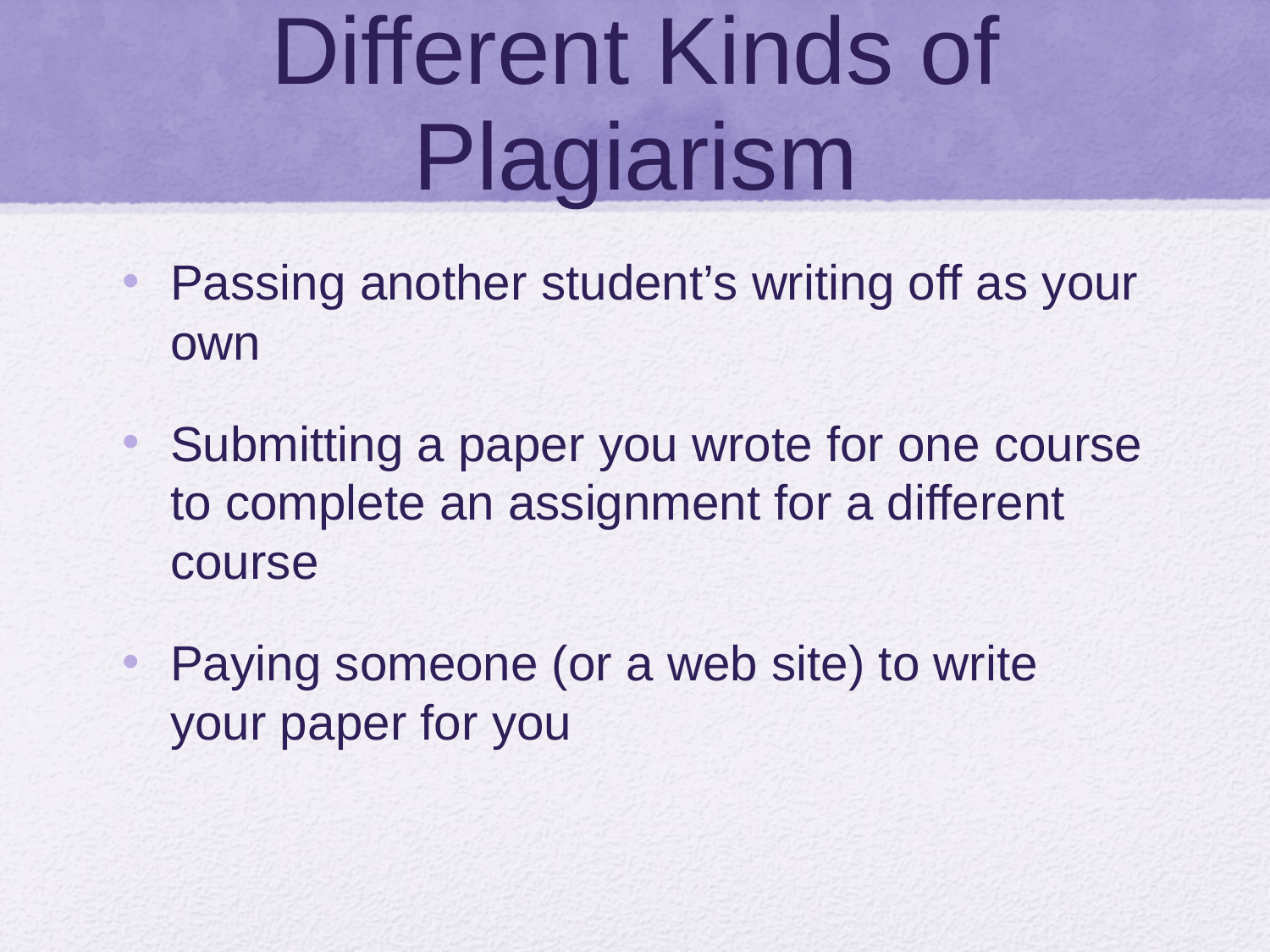

# Different Kinds of Plagiarism
Passing another student’s writing off as your own
Submitting a paper you wrote for one course to complete an assignment for a different course
Paying someone (or a web site) to write your paper for you